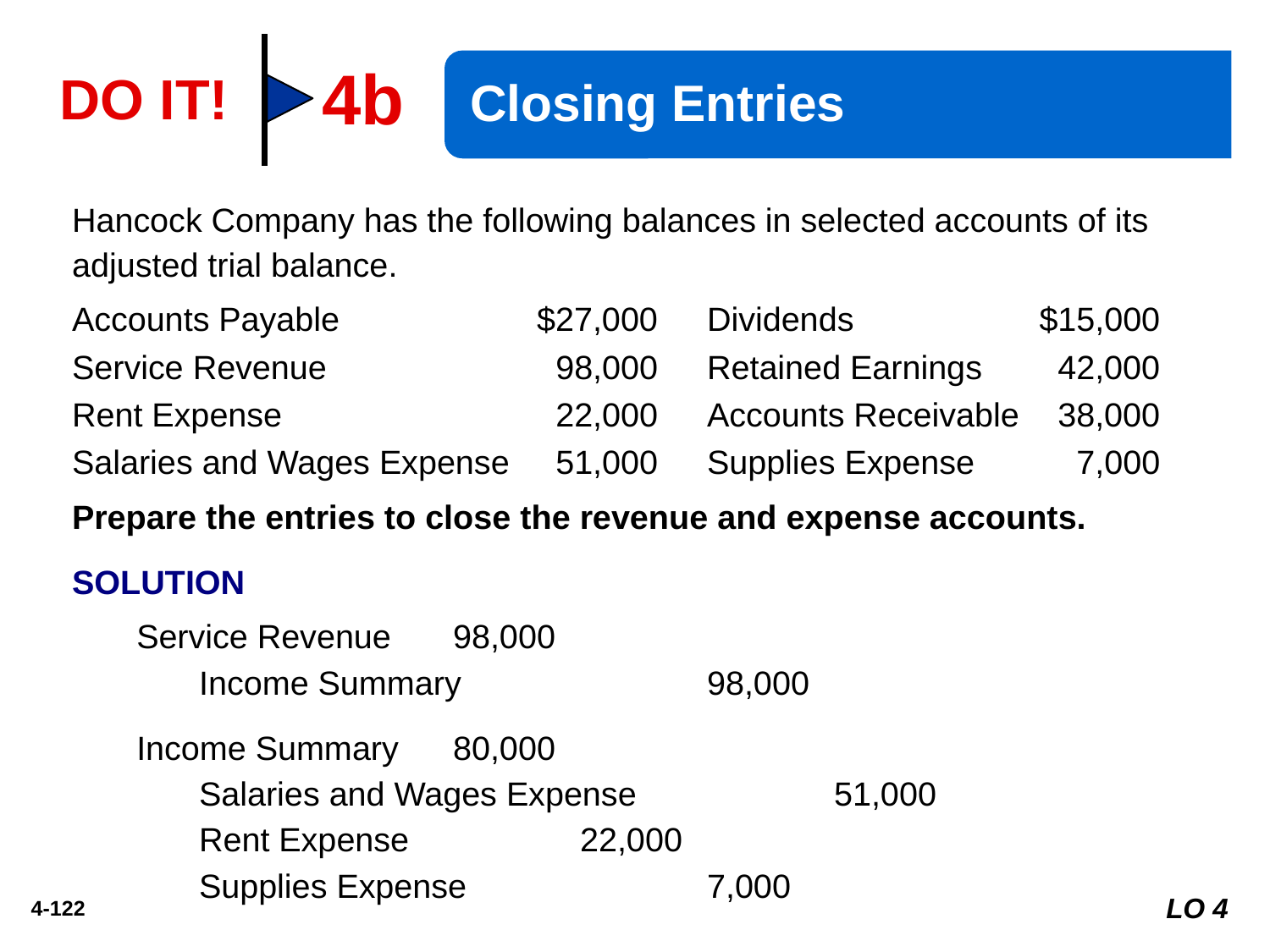

4b
Closing Entries
DO IT!

Hancock Company has the following balances in selected accounts of its adjusted trial balance.
Accounts Payable 	$27,000 	Dividends 	$15,000
Service Revenue 	98,000 	Retained Earnings 	42,000
Rent Expense 	22,000 	Accounts Receivable 	38,000
Salaries and Wages Expense	51,000 	Supplies Expense 	7,000
Prepare the entries to close the revenue and expense accounts.
SOLUTION
Service Revenue 	98,000
	Income Summary 		98,000
Income Summary 	80,000
	Salaries and Wages Expense 		51,000
	Rent Expense 		22,000
	Supplies Expense 		7,000
LO 4